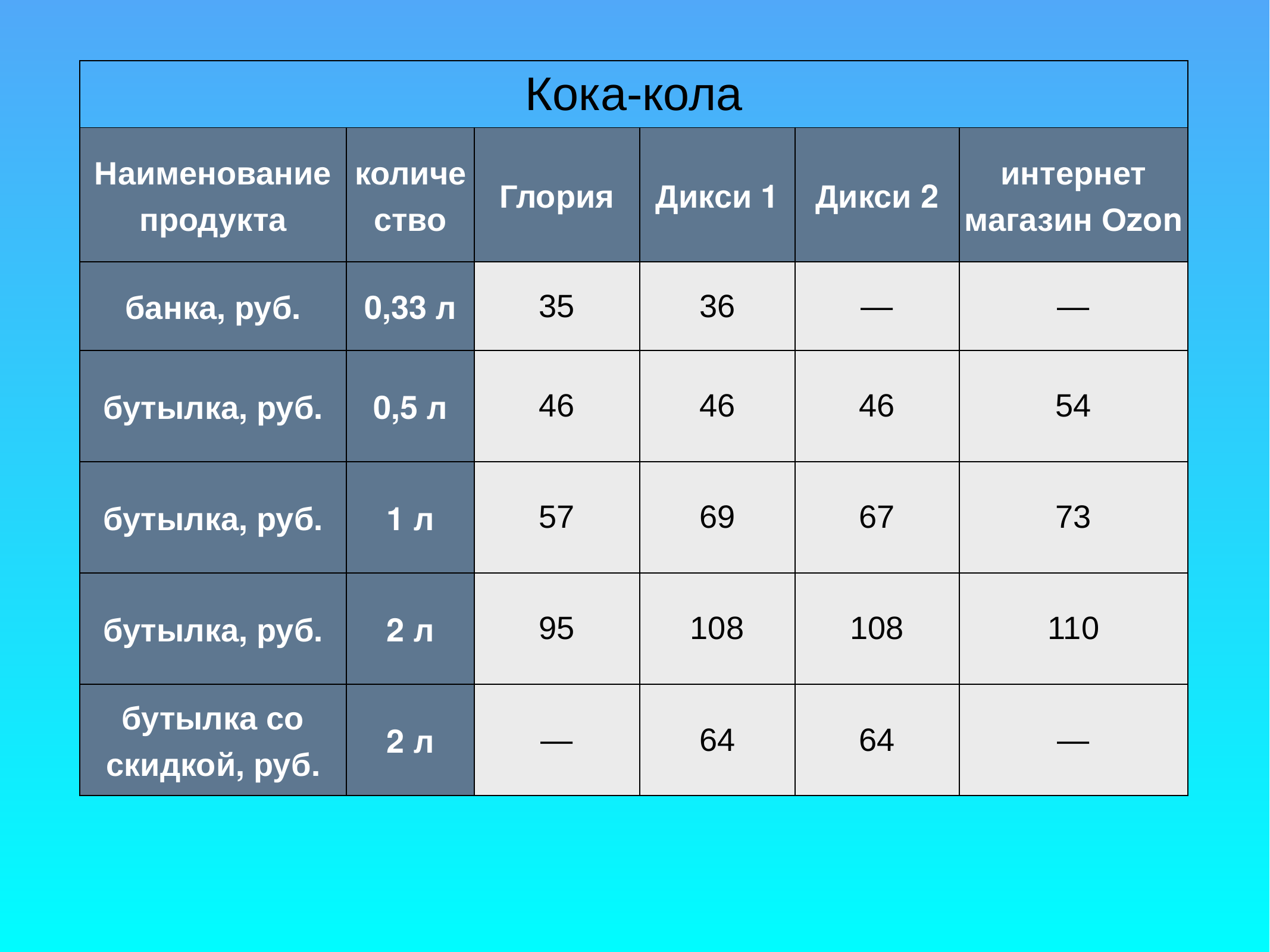

| Кока-кола |  |  |  |  |  |
| --- | --- | --- | --- | --- | --- |
| Наименование продукта | количество | Глория | Дикси 1 | Дикси 2 | интернет магазин Оzon |
| банка, руб. | 0,33 л | 35 | 36 | — | — |
| бутылка, руб. | 0,5 л | 46 | 46 | 46 | 54 |
| бутылка, руб. | 1 л | 57 | 69 | 67 | 73 |
| бутылка, руб. | 2 л | 95 | 108 | 108 | 110 |
| бутылка со скидкой, руб. | 2 л | — | 64 | 64 | — |